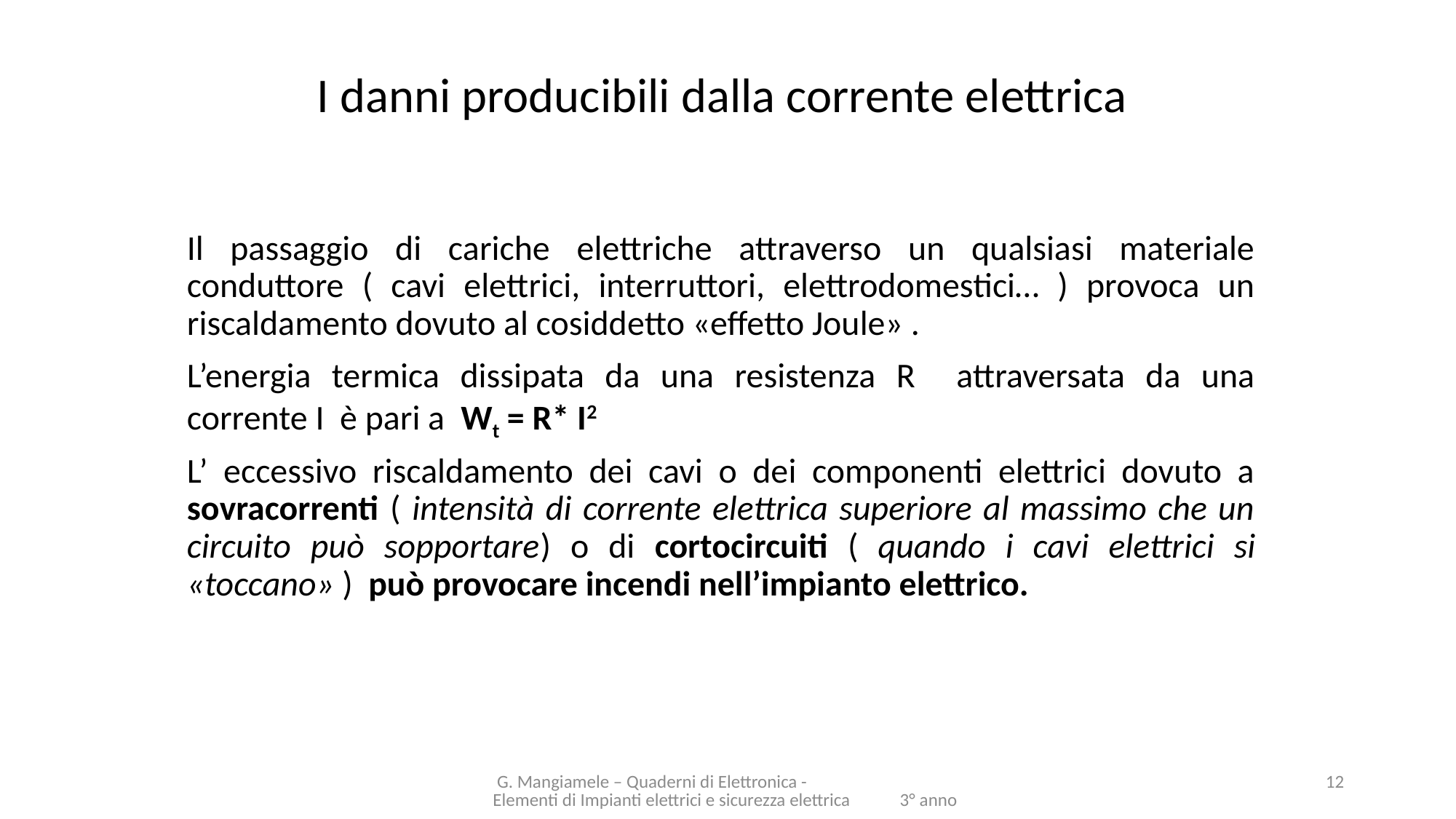

# I danni producibili dalla corrente elettrica
Il passaggio di cariche elettriche attraverso un qualsiasi materiale conduttore ( cavi elettrici, interruttori, elettrodomestici… ) provoca un riscaldamento dovuto al cosiddetto «effetto Joule» .
L’energia termica dissipata da una resistenza R  attraversata da una corrente I  è pari a  Wt = R* I2
L’ eccessivo riscaldamento dei cavi o dei componenti elettrici dovuto a sovracorrenti ( intensità di corrente elettrica superiore al massimo che un circuito può sopportare) o di cortocircuiti ( quando i cavi elettrici si «toccano» )  può provocare incendi nell’impianto elettrico.
 G. Mangiamele – Quaderni di Elettronica -                                   Elementi di Impianti elettrici e sicurezza elettrica            3° anno
12